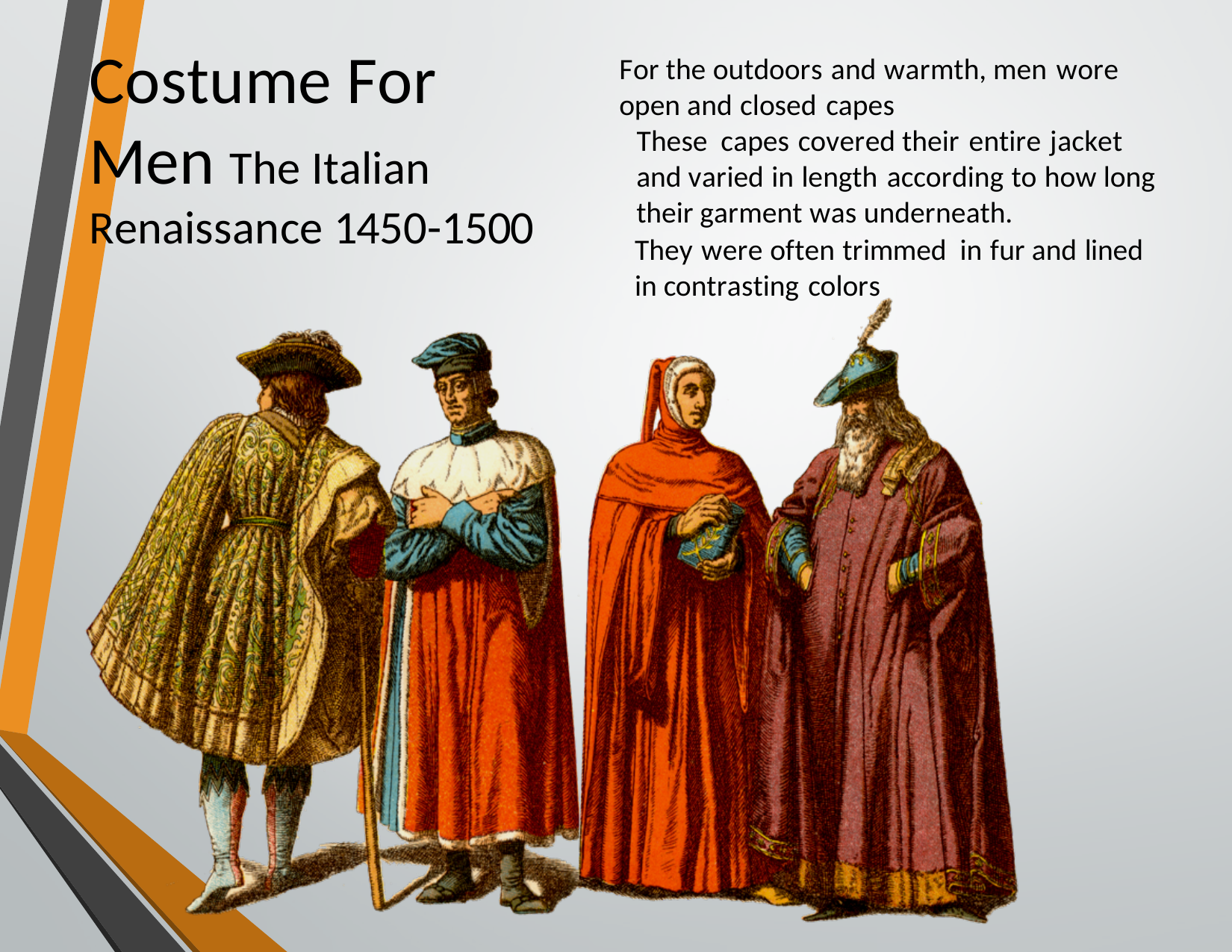

Costume For Men The Italian Renaissance 1450-1500
For the outdoors and warmth, men wore open and closed capes
These  capes covered their entire jacket and varied in length according to how long their garment was underneath.
They were often trimmed  in fur and lined in contrasting colors